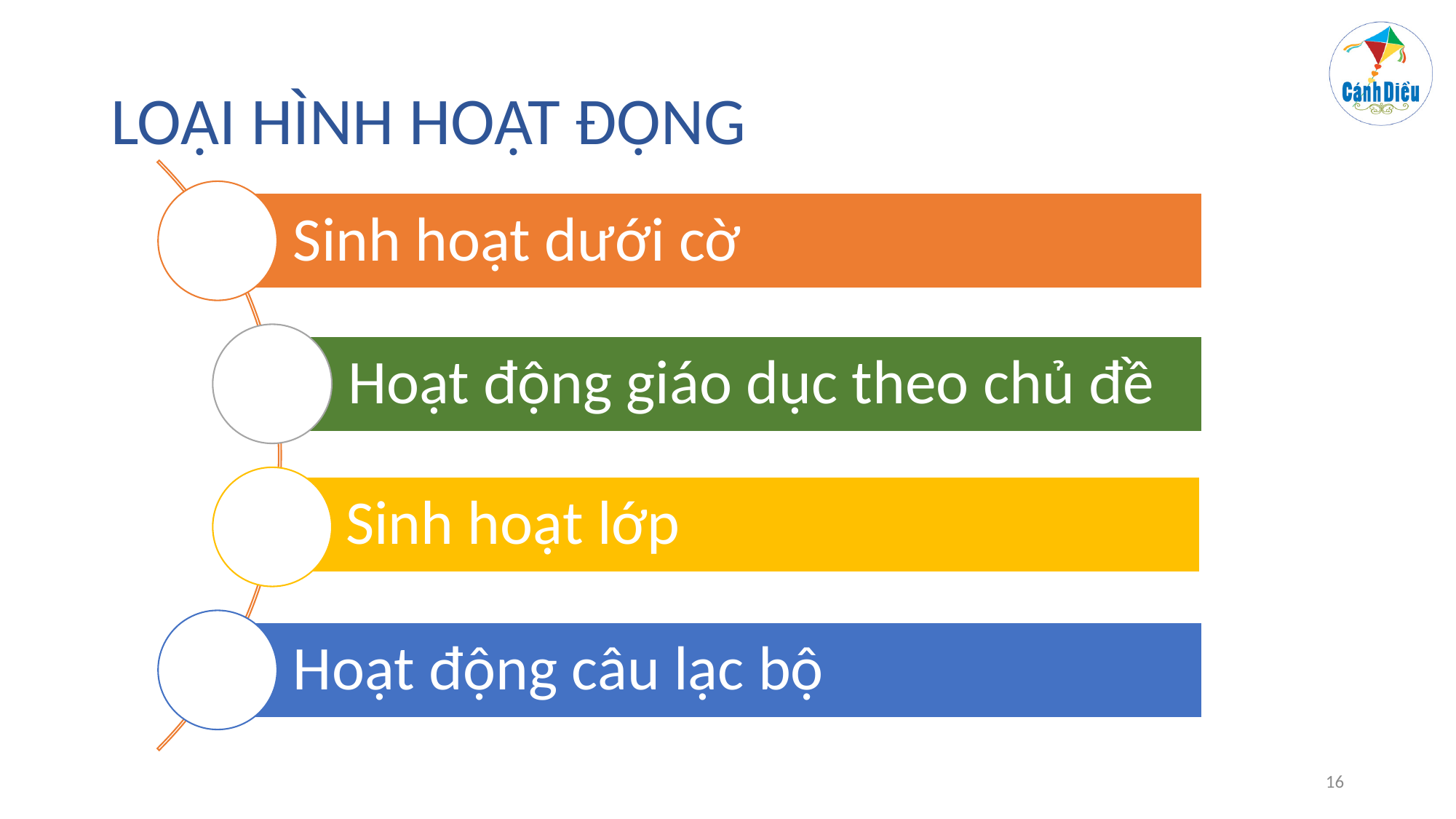

# LOẠI HÌNH HOẠT ĐỘNG
Sinh hoạt dưới cờ
Hoạt động giáo dục theo chủ đề
Sinh hoạt lớp
Hoạt động câu lạc bộ
16